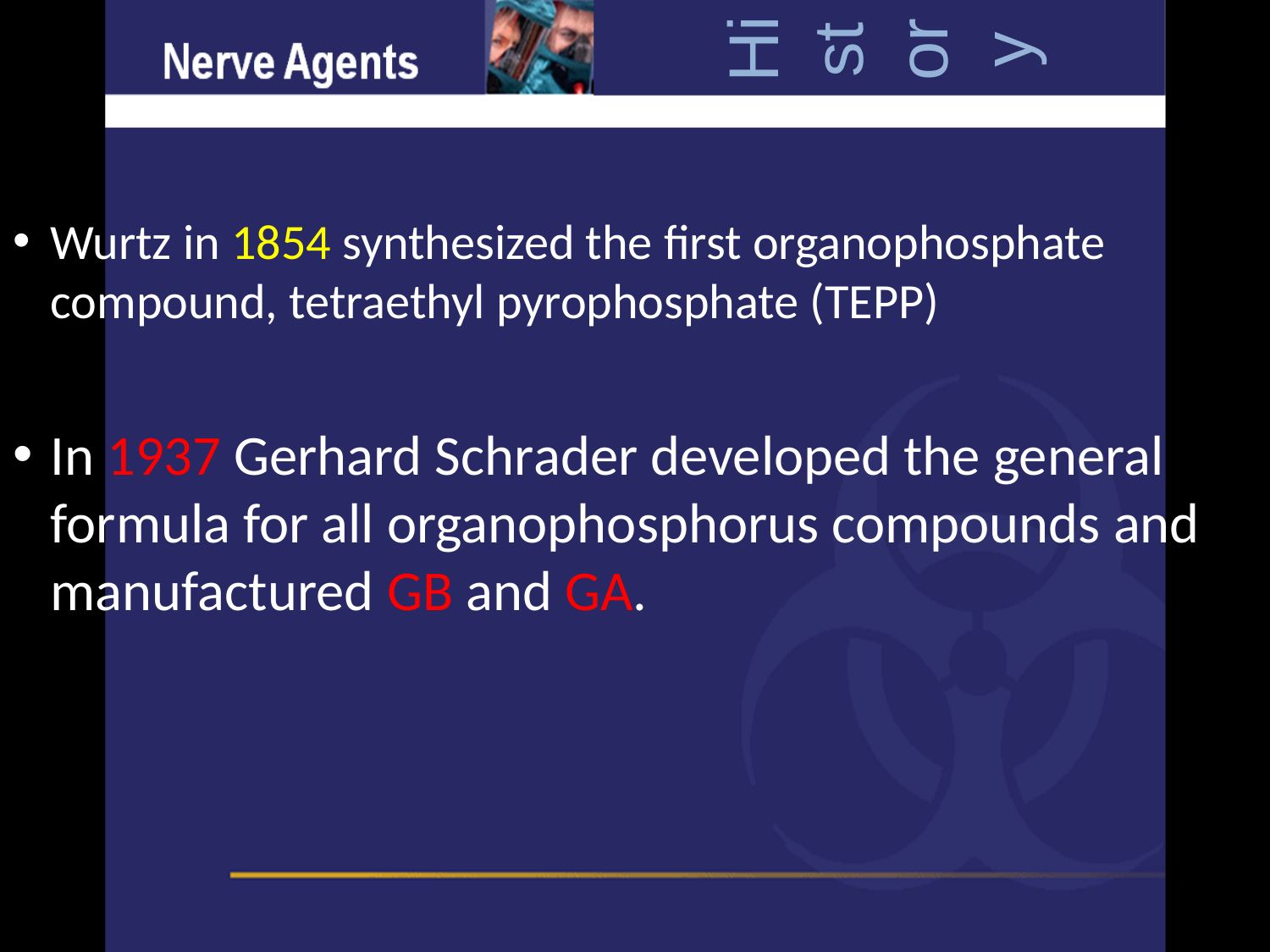

History

Wurtz in 1854 synthesized the first organophosphate compound, tetraethyl pyrophosphate (TEPP)

In 1937 Gerhard Schrader developed the general formula for all organophosphorus compounds and manufactured GB and GA.